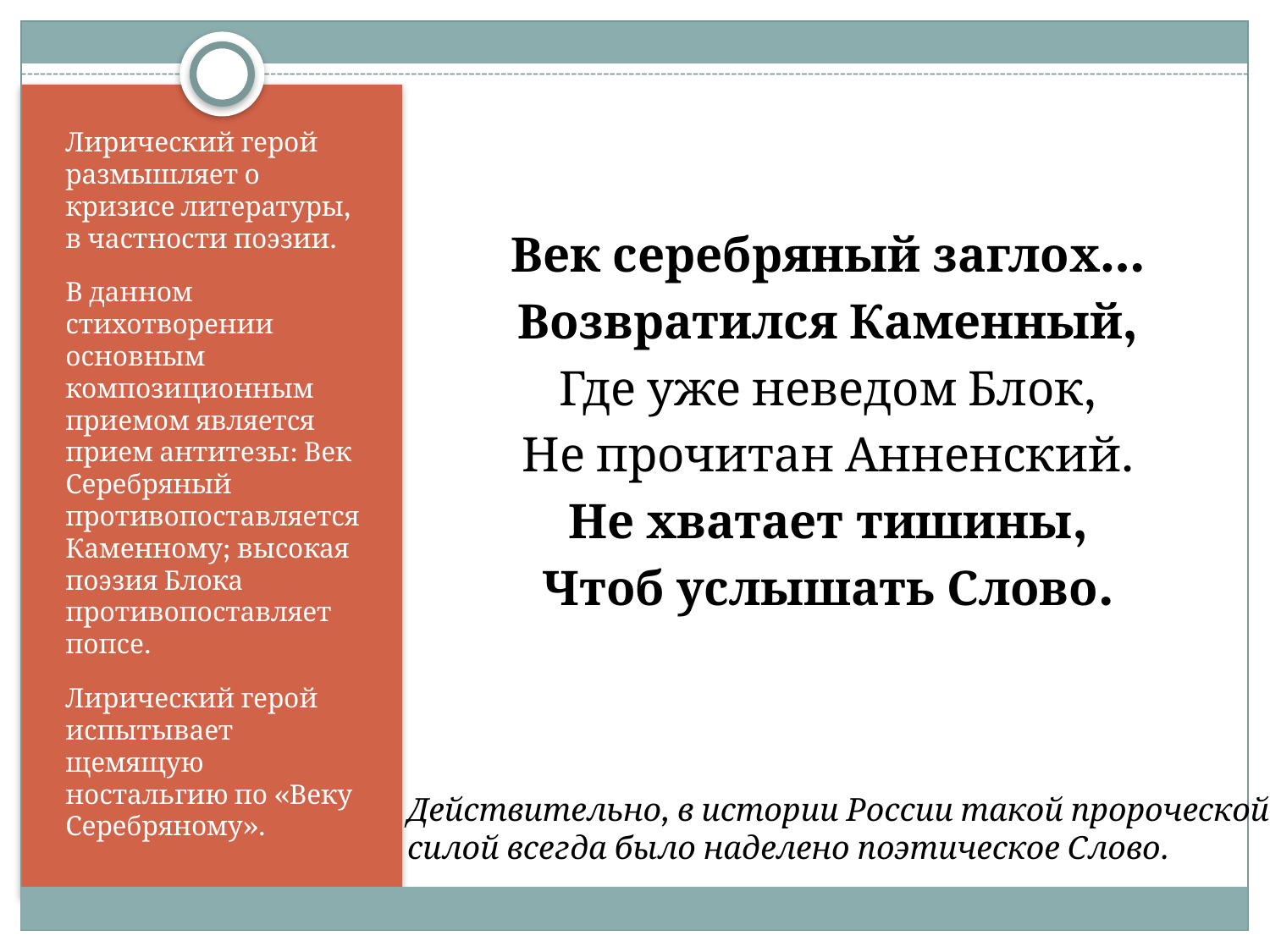

Лирический герой размышляет о кризисе литературы, в частности поэзии.
В данном стихотворении основным композиционным приемом является прием антитезы: Век Серебряный противопоставляется Каменному; высокая поэзия Блока противопоставляет попсе.
Лирический герой испытывает щемящую ностальгию по «Веку Серебряному».
Век серебряный заглох…
Возвратился Каменный,
Где уже неведом Блок,
Не прочитан Анненский.
Не хватает тишины,
Чтоб услышать Слово.
Действительно, в истории России такой пророческой
силой всегда было наделено поэтическое Слово.